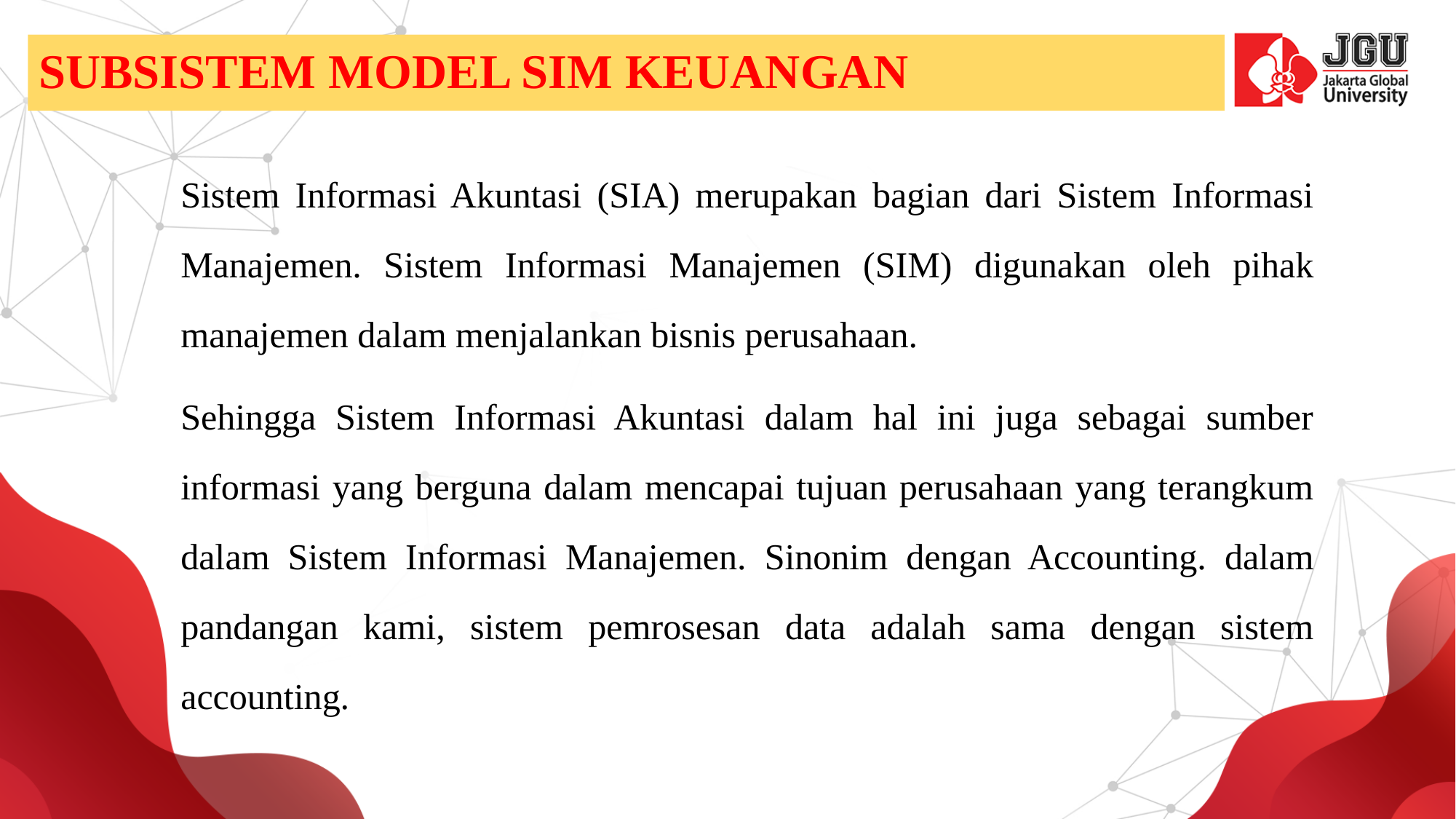

# SUBSISTEM MODEL SIM KEUANGAN
Sistem Informasi Akuntasi (SIA) merupakan bagian dari Sistem Informasi Manajemen. Sistem Informasi Manajemen (SIM) digunakan oleh pihak manajemen dalam menjalankan bisnis perusahaan.
Sehingga Sistem Informasi Akuntasi dalam hal ini juga sebagai sumber informasi yang berguna dalam mencapai tujuan perusahaan yang terangkum dalam Sistem Informasi Manajemen. Sinonim dengan Accounting. dalam pandangan kami, sistem pemrosesan data adalah sama dengan sistem accounting.